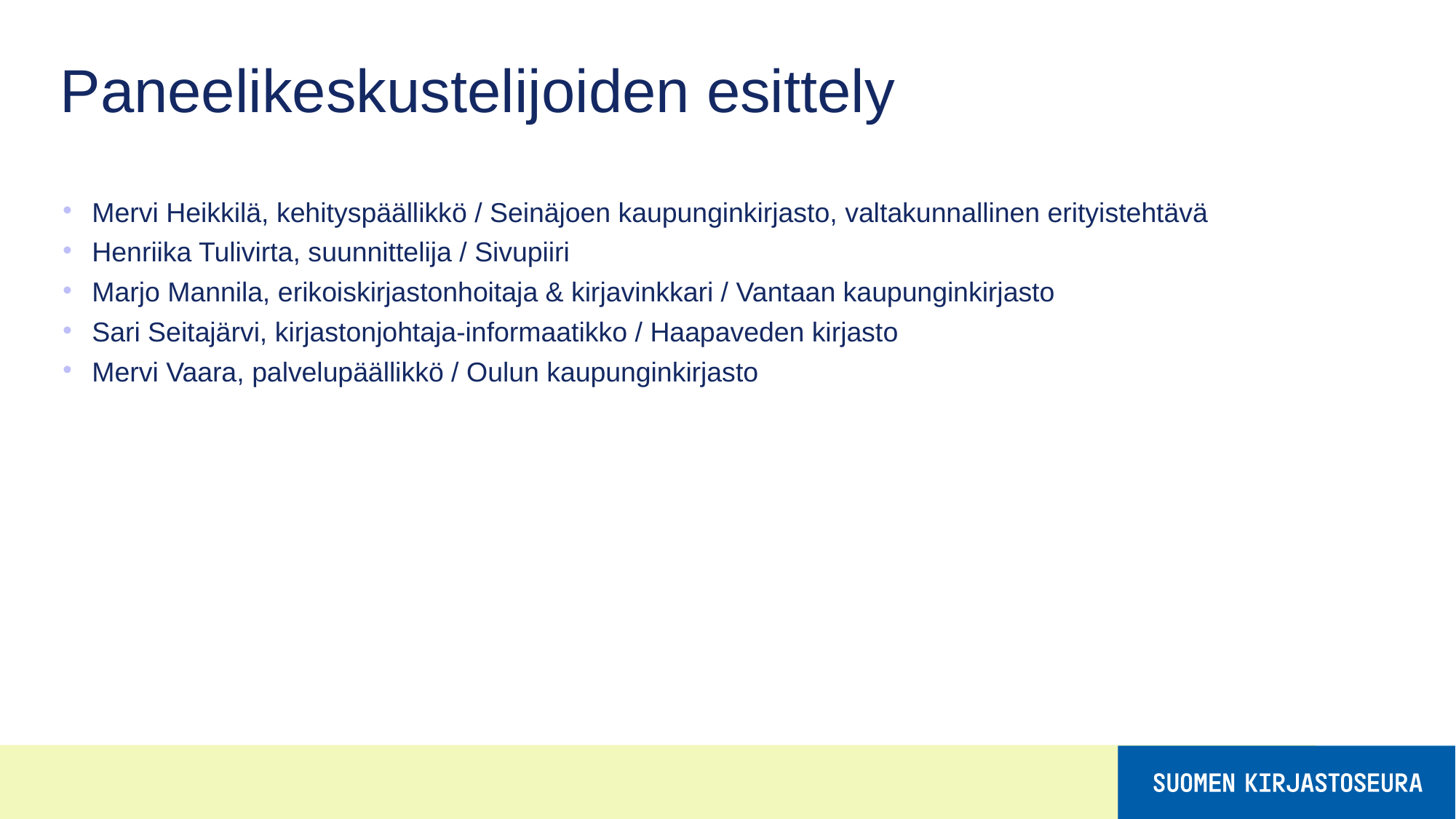

# Paneelikeskustelijoiden esittely
Mervi Heikkilä, kehityspäällikkö / Seinäjoen kaupunginkirjasto, valtakunnallinen erityistehtävä
Henriika Tulivirta, suunnittelija / Sivupiiri
Marjo Mannila, erikoiskirjastonhoitaja & kirjavinkkari / Vantaan kaupunginkirjasto
Sari Seitajärvi, kirjastonjohtaja-informaatikko / Haapaveden kirjasto
Mervi Vaara, palvelupäällikkö / Oulun kaupunginkirjasto